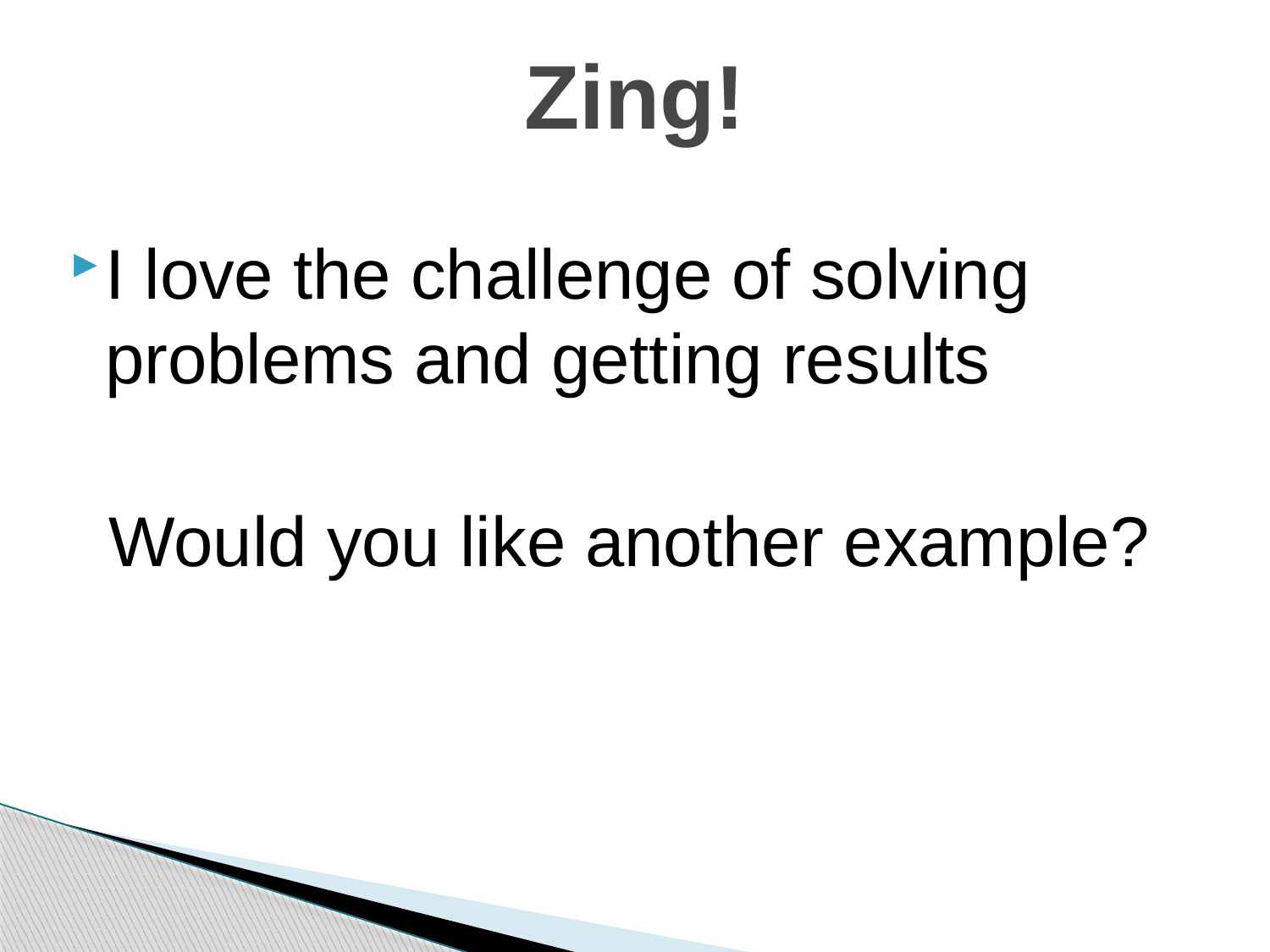

# Zing!
I love the challenge of solving problems and getting results

  Would you like another example?